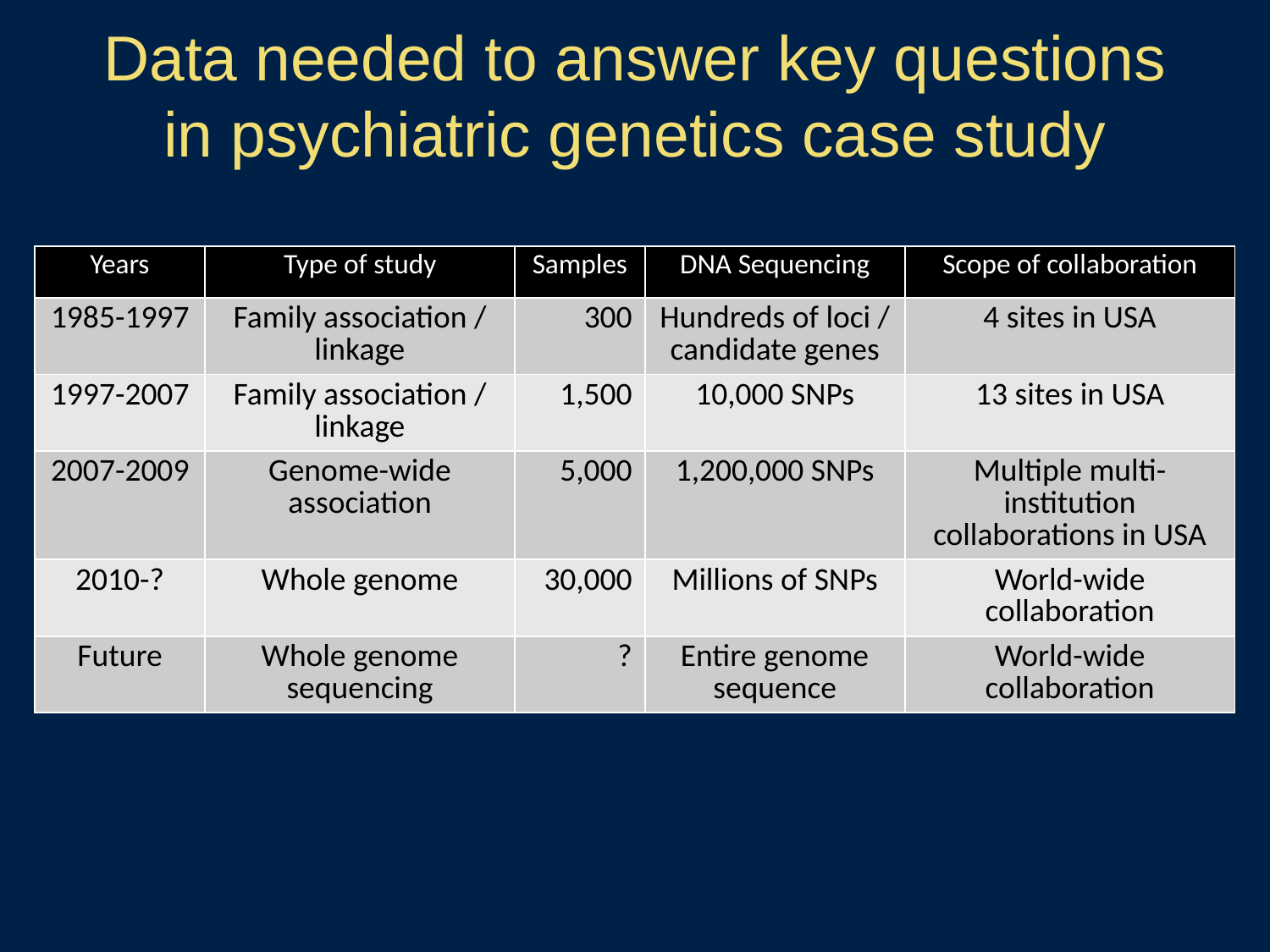

# Data needed to answer key questions in psychiatric genetics case study
| Years | Type of study | Samples | DNA Sequencing | Scope of collaboration |
| --- | --- | --- | --- | --- |
| 1985-1997 | Family association / linkage | 300 | Hundreds of loci / candidate genes | 4 sites in USA |
| 1997-2007 | Family association / linkage | 1,500 | 10,000 SNPs | 13 sites in USA |
| 2007-2009 | Genome-wide association | 5,000 | 1,200,000 SNPs | Multiple multi-institution collaborations in USA |
| 2010-? | Whole genome | 30,000 | Millions of SNPs | World-wide collaboration |
| Future | Whole genome sequencing | ? | Entire genome sequence | World-wide collaboration |